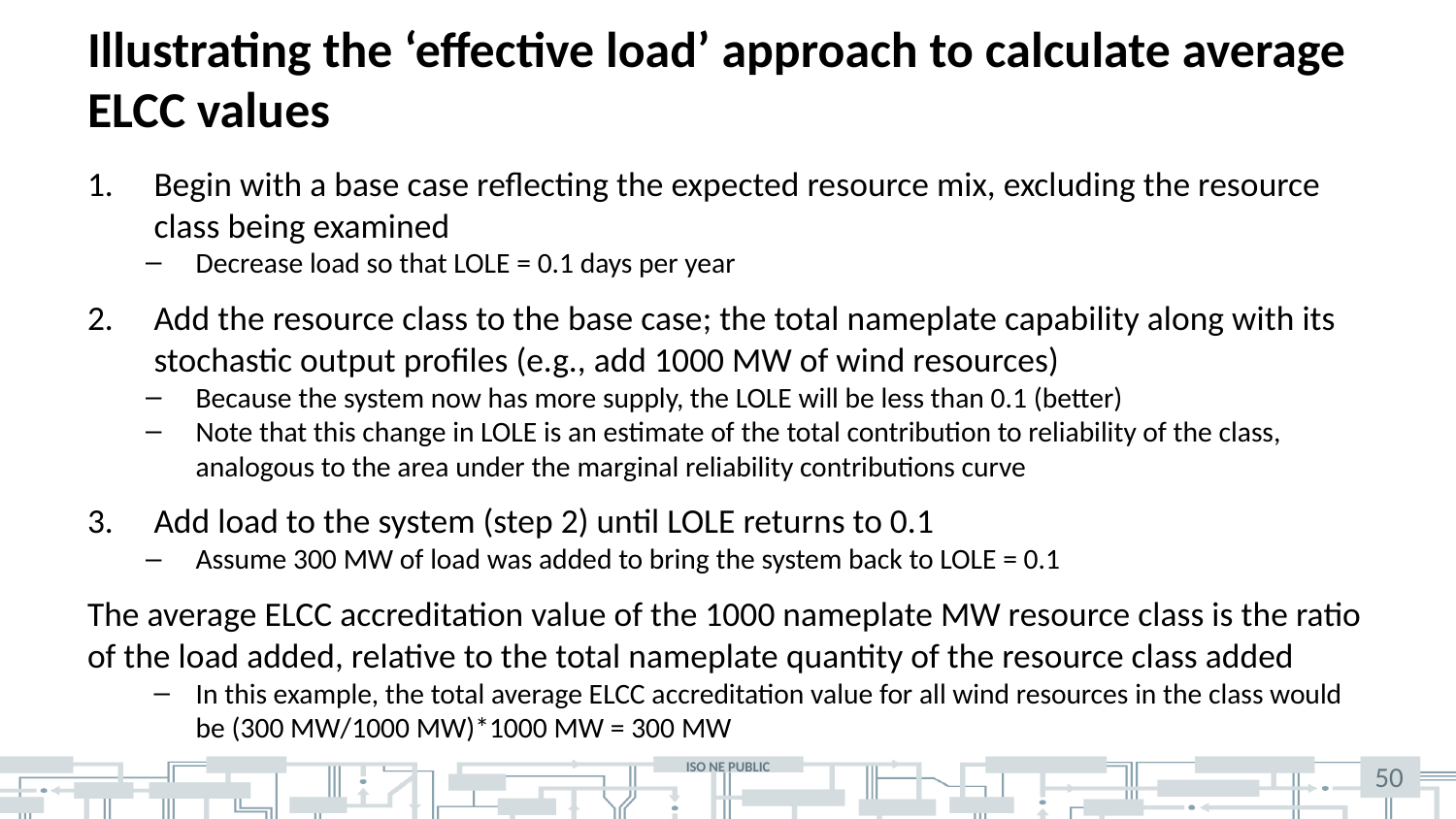

# Illustrating the ‘effective load’ approach to calculate average ELCC values
Begin with a base case reflecting the expected resource mix, excluding the resource class being examined
Decrease load so that LOLE = 0.1 days per year
Add the resource class to the base case; the total nameplate capability along with its stochastic output profiles (e.g., add 1000 MW of wind resources)
Because the system now has more supply, the LOLE will be less than 0.1 (better)
Note that this change in LOLE is an estimate of the total contribution to reliability of the class, analogous to the area under the marginal reliability contributions curve
Add load to the system (step 2) until LOLE returns to 0.1
Assume 300 MW of load was added to bring the system back to LOLE = 0.1
The average ELCC accreditation value of the 1000 nameplate MW resource class is the ratio of the load added, relative to the total nameplate quantity of the resource class added
In this example, the total average ELCC accreditation value for all wind resources in the class would be (300 MW/1000 MW)*1000 MW = 300 MW
50